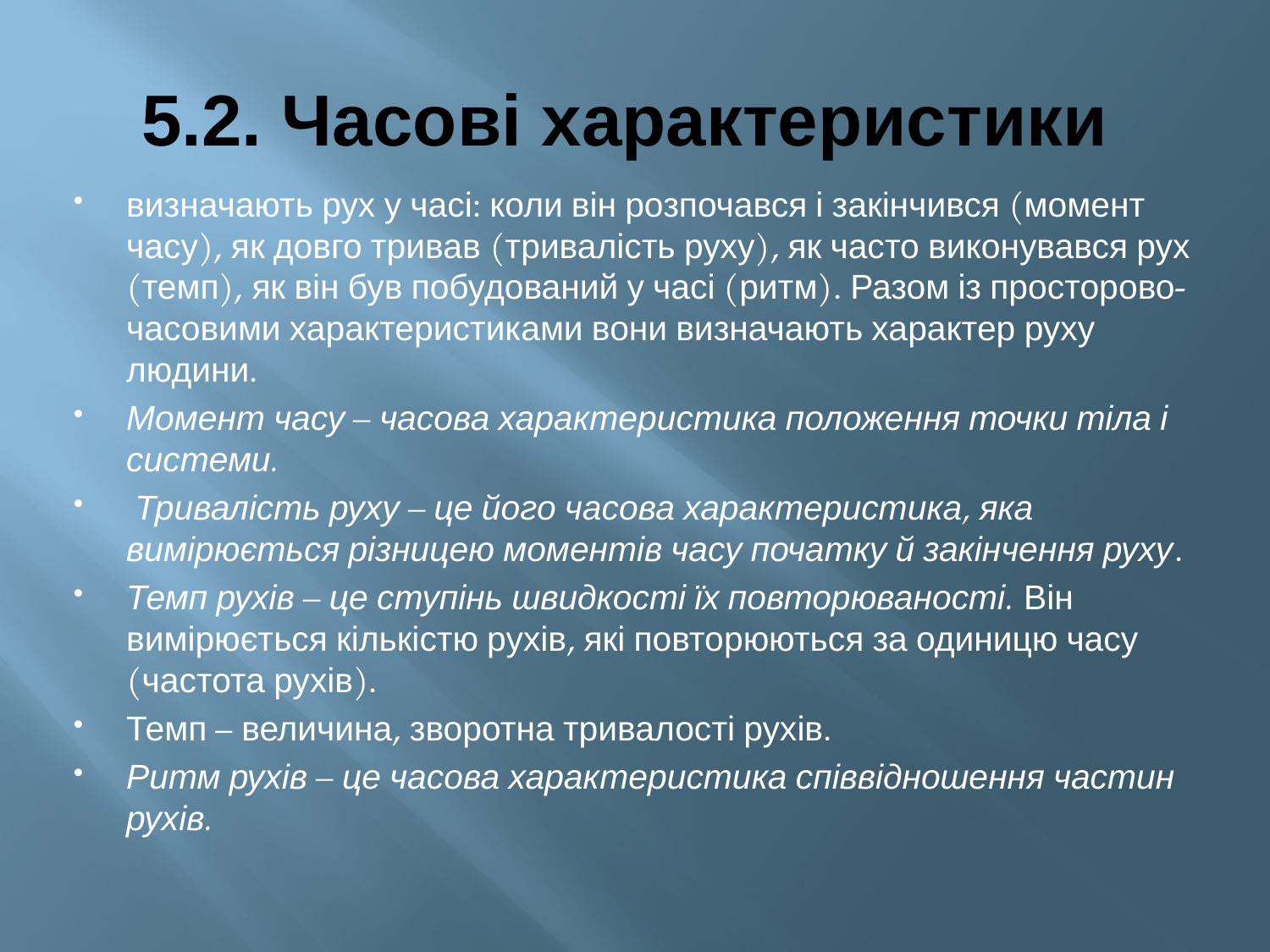

# 5.2. Часові характеристики
визначають рух у часі: коли він розпочався і закінчився (момент часу), як довго тривав (тривалість руху), як часто виконувався рух (темп), як він був побудований у часі (ритм). Разом із просторово-часовими характеристиками вони визначають характер руху людини.
Момент часу – часова характеристика положення точки тіла і системи.
 Тривалість руху – це його часова характеристика, яка вимірюється різницею моментів часу початку й закінчення руху.
Темп рухів – це ступінь швидкості їх повторюваності. Він вимірюється кількістю рухів, які повторюються за одиницю часу (частота рухів).
Темп – величина, зворотна тривалості рухів.
Ритм рухів – це часова характеристика співвідношення частин рухів.